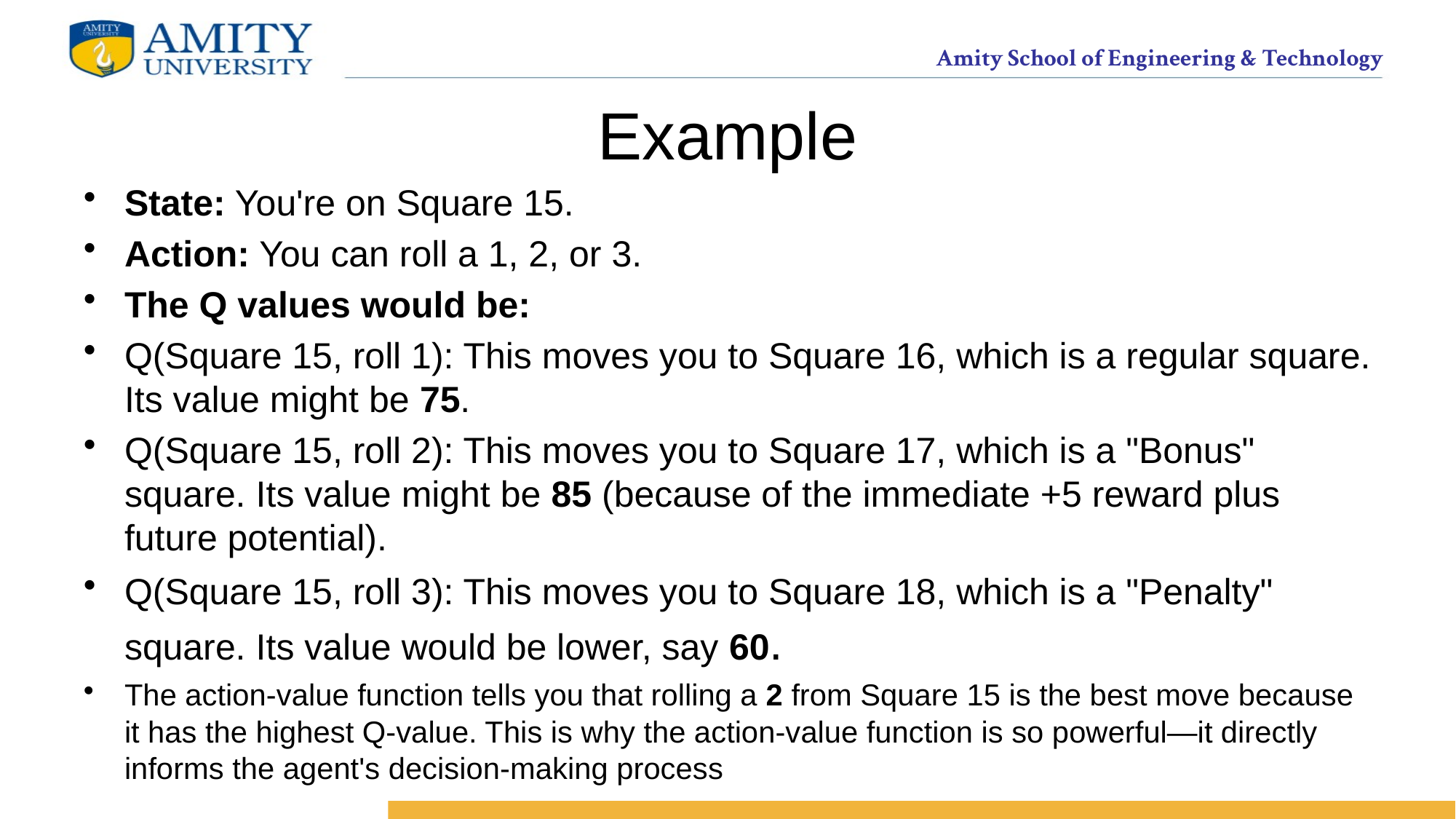

# Example
State: You're on Square 15.
Action: You can roll a 1, 2, or 3.
The Q values would be:
Q(Square 15, roll 1): This moves you to Square 16, which is a regular square. Its value might be 75.
Q(Square 15, roll 2): This moves you to Square 17, which is a "Bonus" square. Its value might be 85 (because of the immediate +5 reward plus future potential).
Q(Square 15, roll 3): This moves you to Square 18, which is a "Penalty" square. Its value would be lower, say 60.
The action-value function tells you that rolling a 2 from Square 15 is the best move because it has the highest Q-value. This is why the action-value function is so powerful—it directly informs the agent's decision-making process